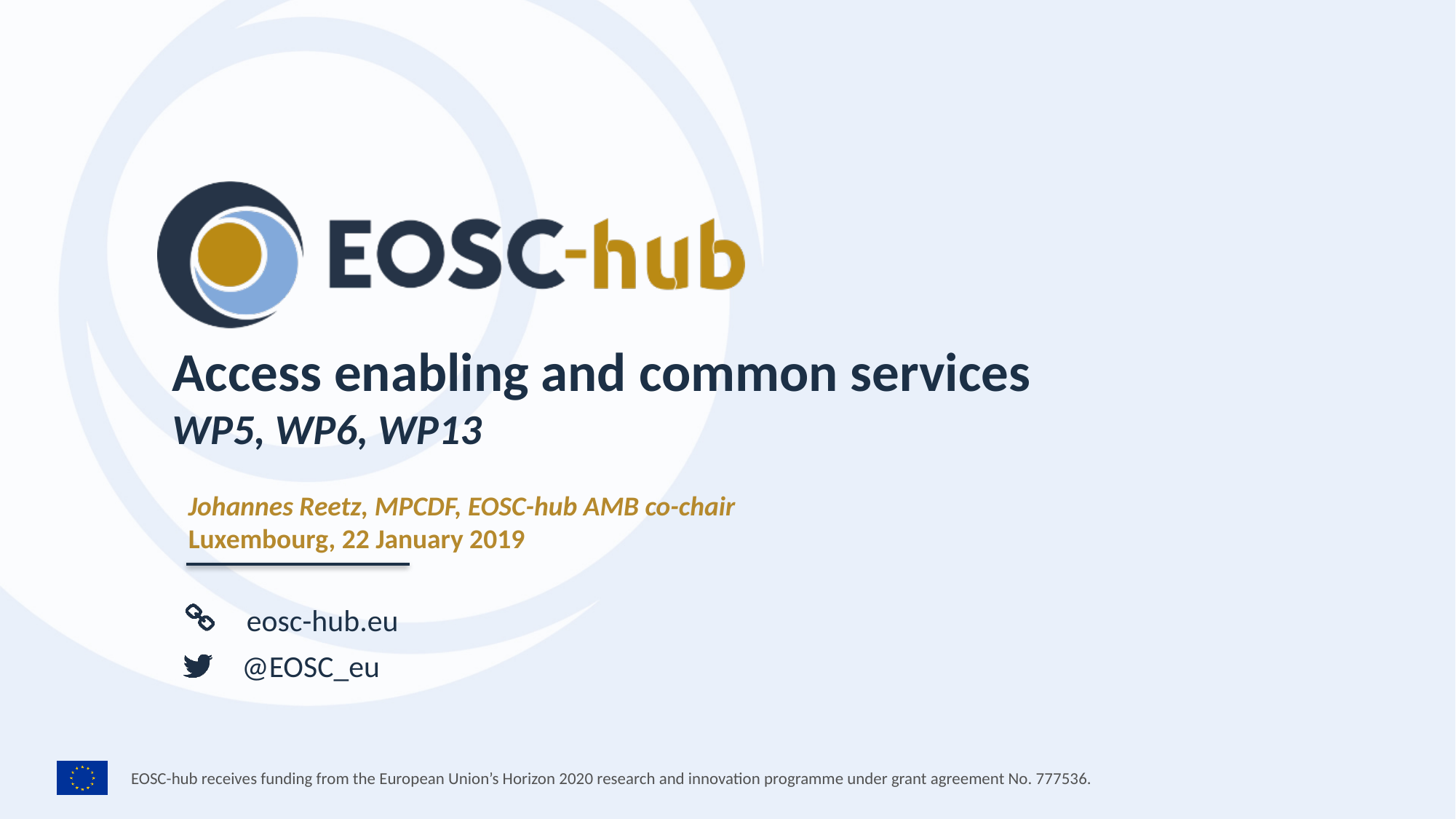

Access enabling and common services
WP5, WP6, WP13

Johannes Reetz, MPCDF, EOSC-hub AMB co-chair
Luxembourg, 22 January 2019